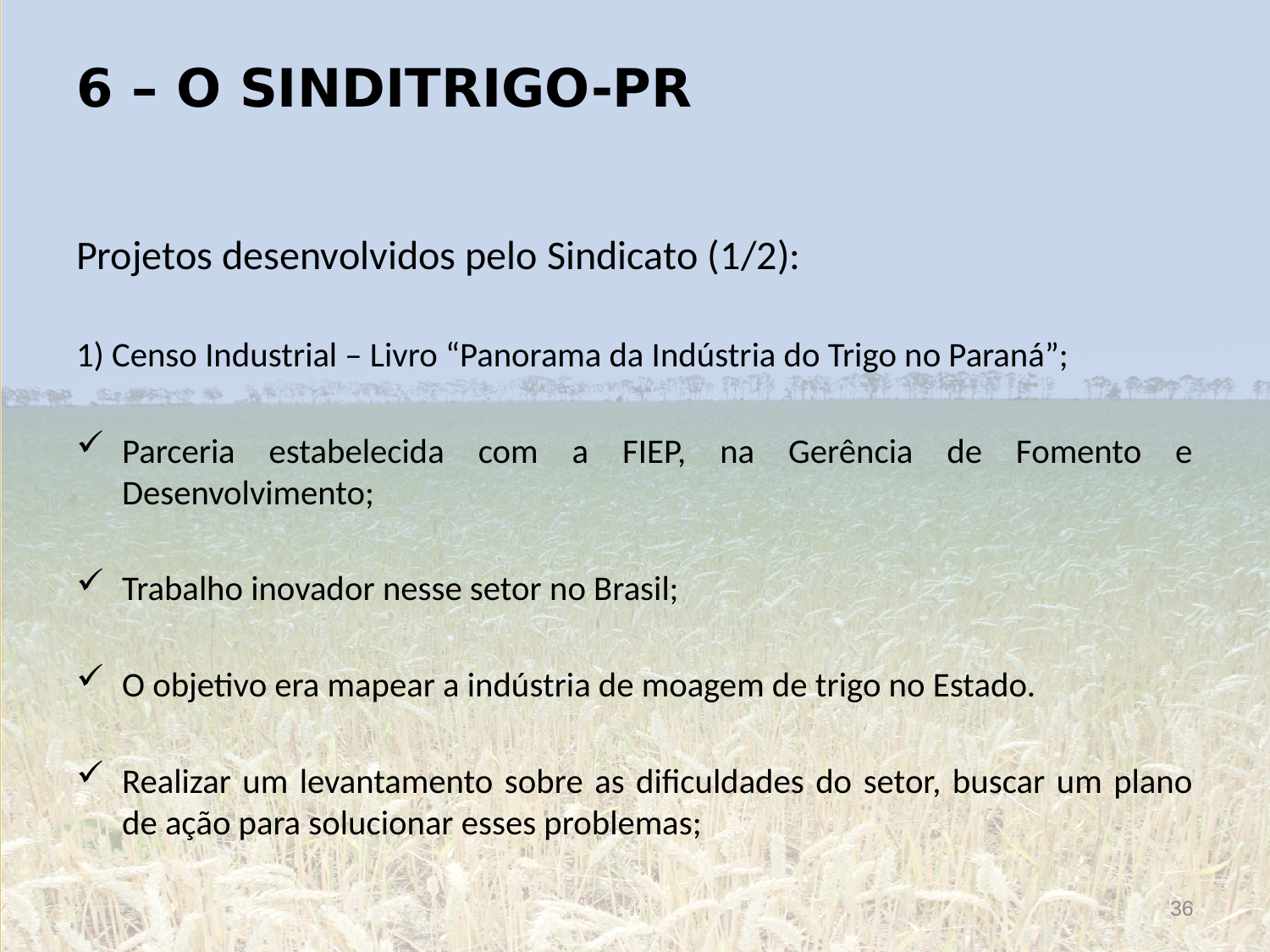

# 6 – O SINDITRIGO-PR
Projetos desenvolvidos pelo Sindicato (1/2):

1) Censo Industrial – Livro “Panorama da Indústria do Trigo no Paraná”;

Parceria estabelecida com a FIEP, na Gerência de Fomento e Desenvolvimento;

Trabalho inovador nesse setor no Brasil;

O objetivo era mapear a indústria de moagem de trigo no Estado.

Realizar um levantamento sobre as dificuldades do setor, buscar um plano de ação para solucionar esses problemas;

36